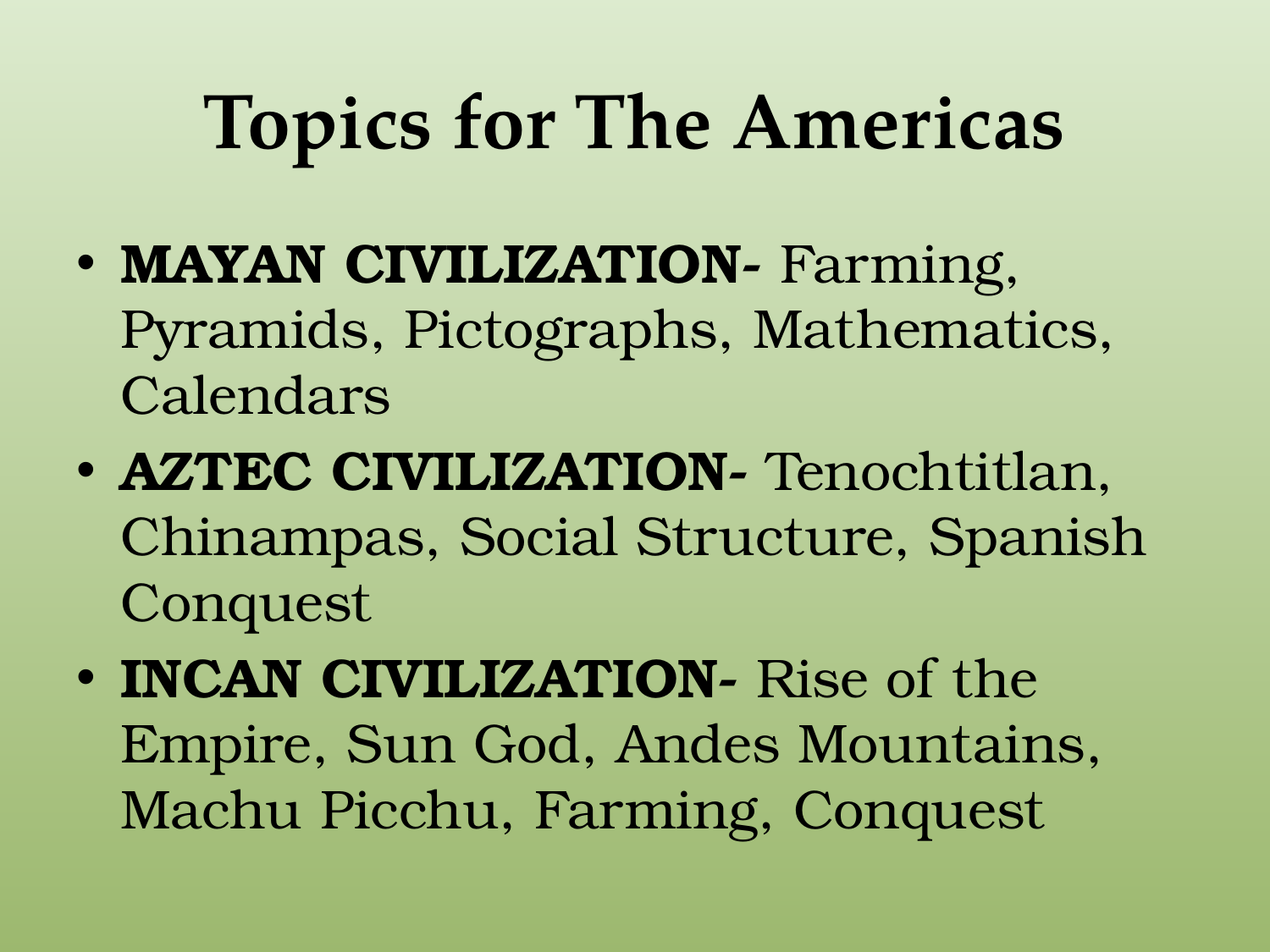

# Topics for The Americas
MAYAN CIVILIZATION- Farming, Pyramids, Pictographs, Mathematics, Calendars
AZTEC CIVILIZATION- Tenochtitlan, Chinampas, Social Structure, Spanish Conquest
INCAN CIVILIZATION- Rise of the Empire, Sun God, Andes Mountains, Machu Picchu, Farming, Conquest